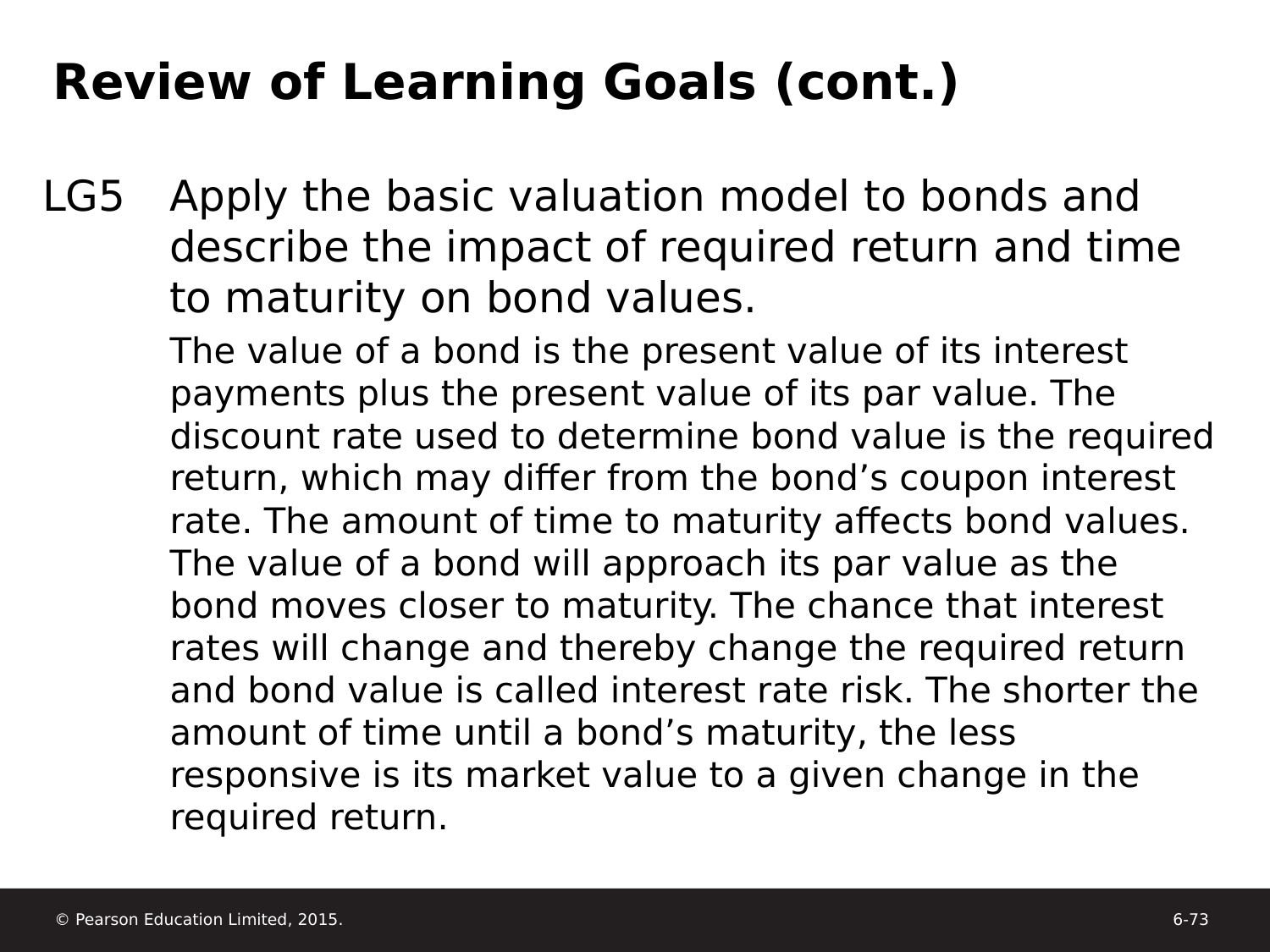

# Review of Learning Goals (cont.)
LG5	Apply the basic valuation model to bonds and describe the impact of required return and time to maturity on bond values.
The value of a bond is the present value of its interest payments plus the present value of its par value. The discount rate used to determine bond value is the required return, which may differ from the bond’s coupon interest rate. The amount of time to maturity affects bond values. The value of a bond will approach its par value as the bond moves closer to maturity. The chance that interest rates will change and thereby change the required return and bond value is called interest rate risk. The shorter the amount of time until a bond’s maturity, the less responsive is its market value to a given change in the required return.